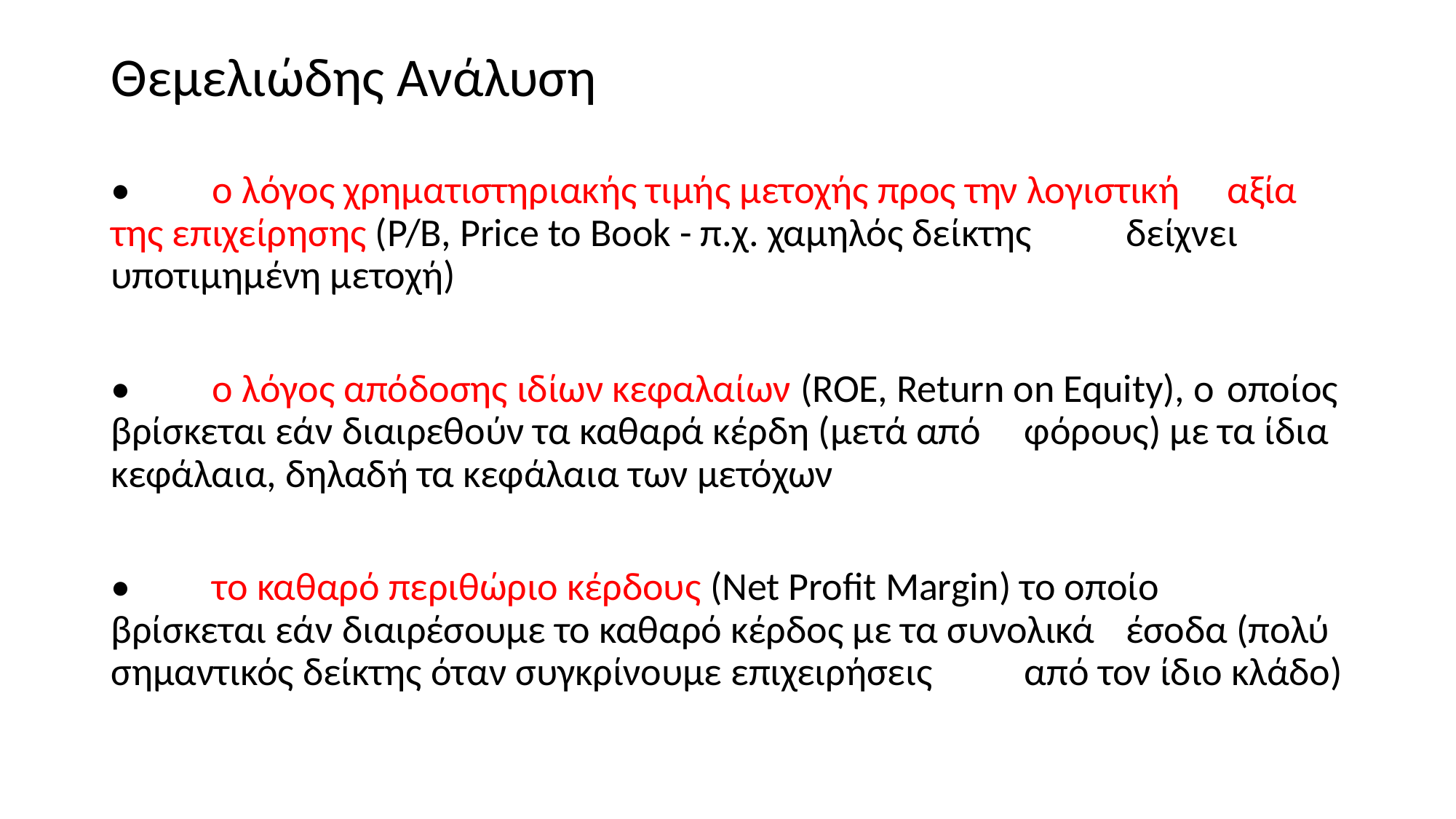

# Θεμελιώδης Ανάλυση
•	ο λόγος χρηματιστηριακής τιμής μετοχής προς την λογιστική 	αξία της επιχείρησης (P/B, Price to Book - π.χ. χαμηλός δείκτης 	δείχνει υποτιμημένη μετοχή)

•	ο λόγος απόδοσης ιδίων κεφαλαίων (ROE, Return on Equity), ο 	οποίος βρίσκεται εάν διαιρεθούν τα καθαρά κέρδη (μετά από 	φόρους) με τα ίδια κεφάλαια, δηλαδή τα κεφάλαια των μετόχων

•	το καθαρό περιθώριο κέρδους (Net Profit Margin) το οποίο 	βρίσκεται εάν διαιρέσουμε το καθαρό κέρδος με τα συνολικά 	έσοδα (πολύ σημαντικός δείκτης όταν συγκρίνουμε επιχειρήσεις 	από τον ίδιο κλάδο)